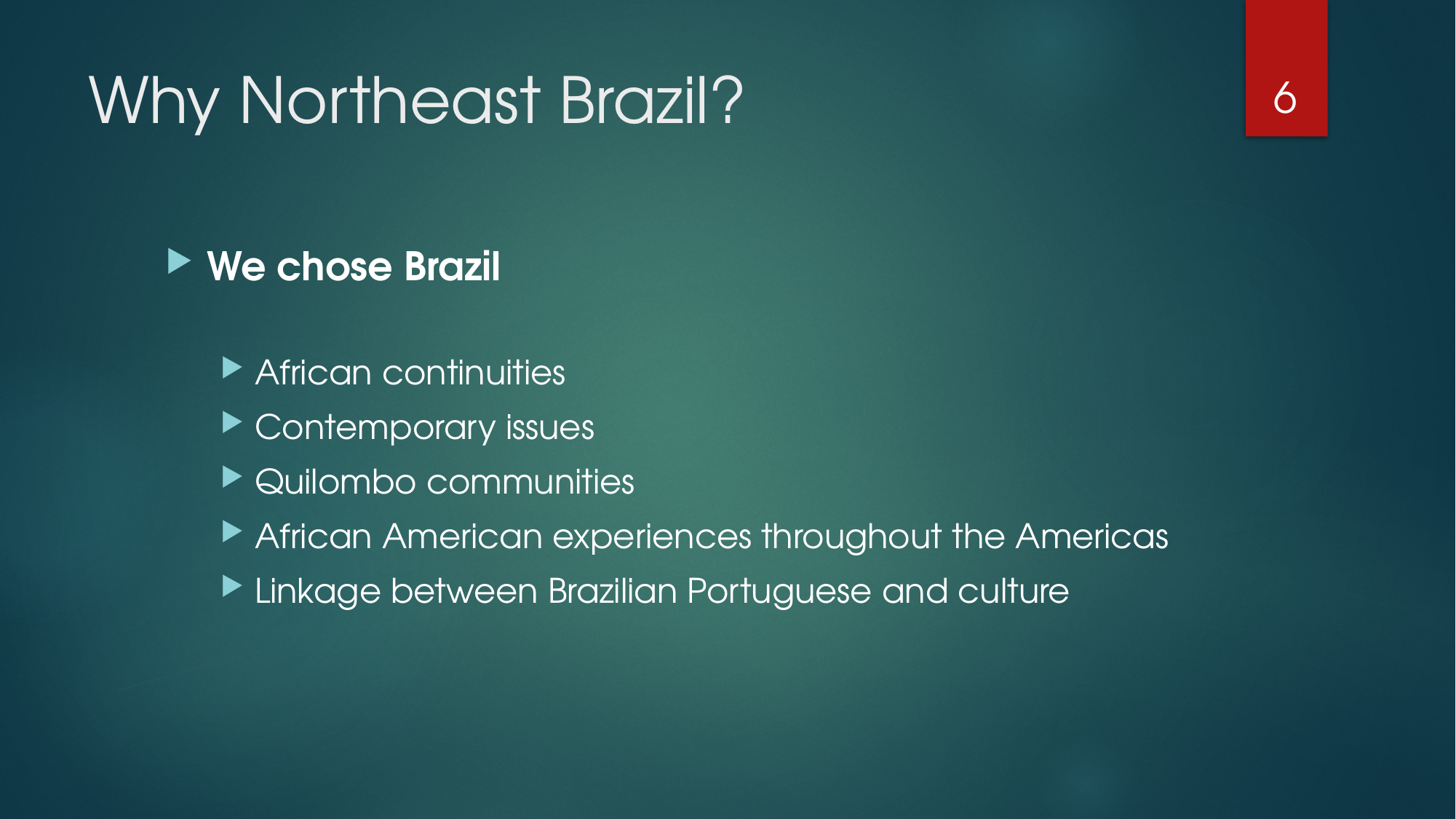

6
# Why Northeast Brazil?

We chose Brazil

African continuities
Contemporary issues
Quilombo communities
African American experiences throughout the Americas
Linkage between Brazilian Portuguese and culture